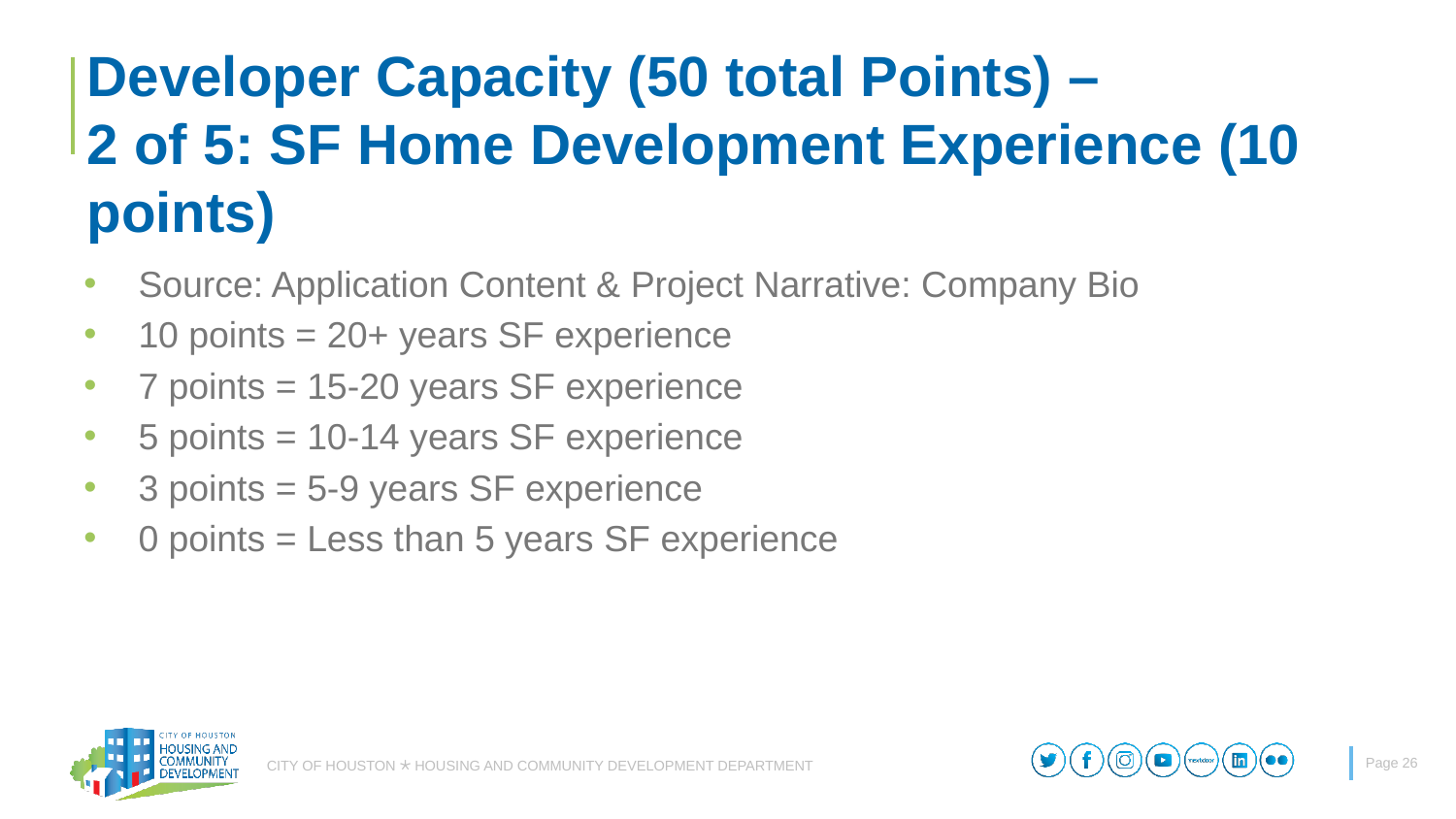

# Developer Capacity (50 total Points) – 2 of 5: SF Home Development Experience (10 points)
Source: Application Content & Project Narrative: Company Bio
10 points = 20+ years SF experience
7 points = 15-20 years SF experience
5 points = 10-14 years SF experience
3 points = 5-9 years SF experience
0 points = Less than 5 years SF experience